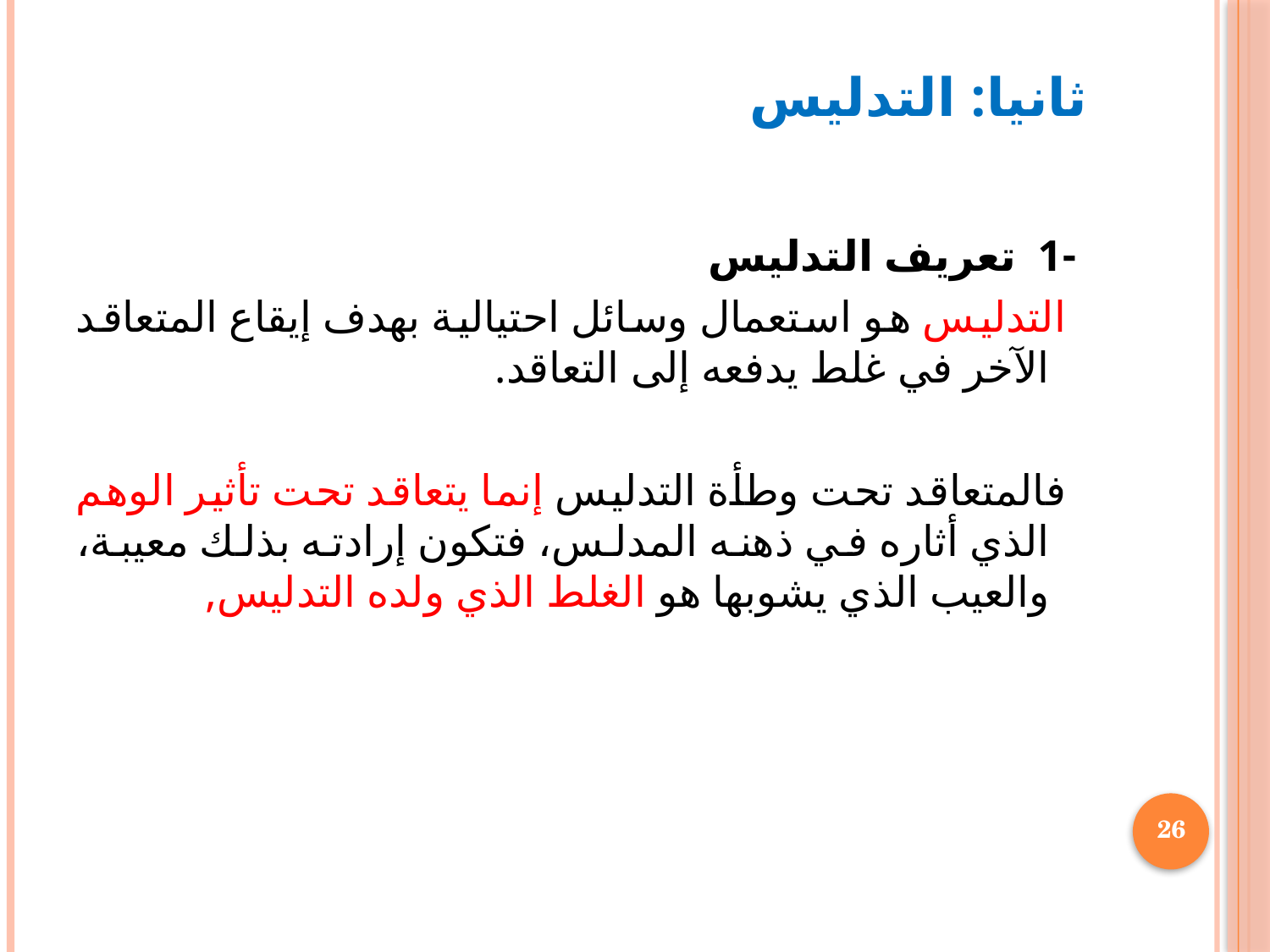

# ثانيا: التدليس
 -1  تعريف التدليس
  التدليس هو استعمال وسائل احتيالية بهدف إيقاع المتعاقد الآخر في غلط يدفعه إلى التعاقد.

  فالمتعاقد تحت وطأة التدليس إنما يتعاقد تحت تأثير الوهم الذي أثاره في ذهنه المدلس، فتكون إرادته بذلك معيبة، والعيب الذي يشوبها هو الغلط الذي ولده التدليس,

26